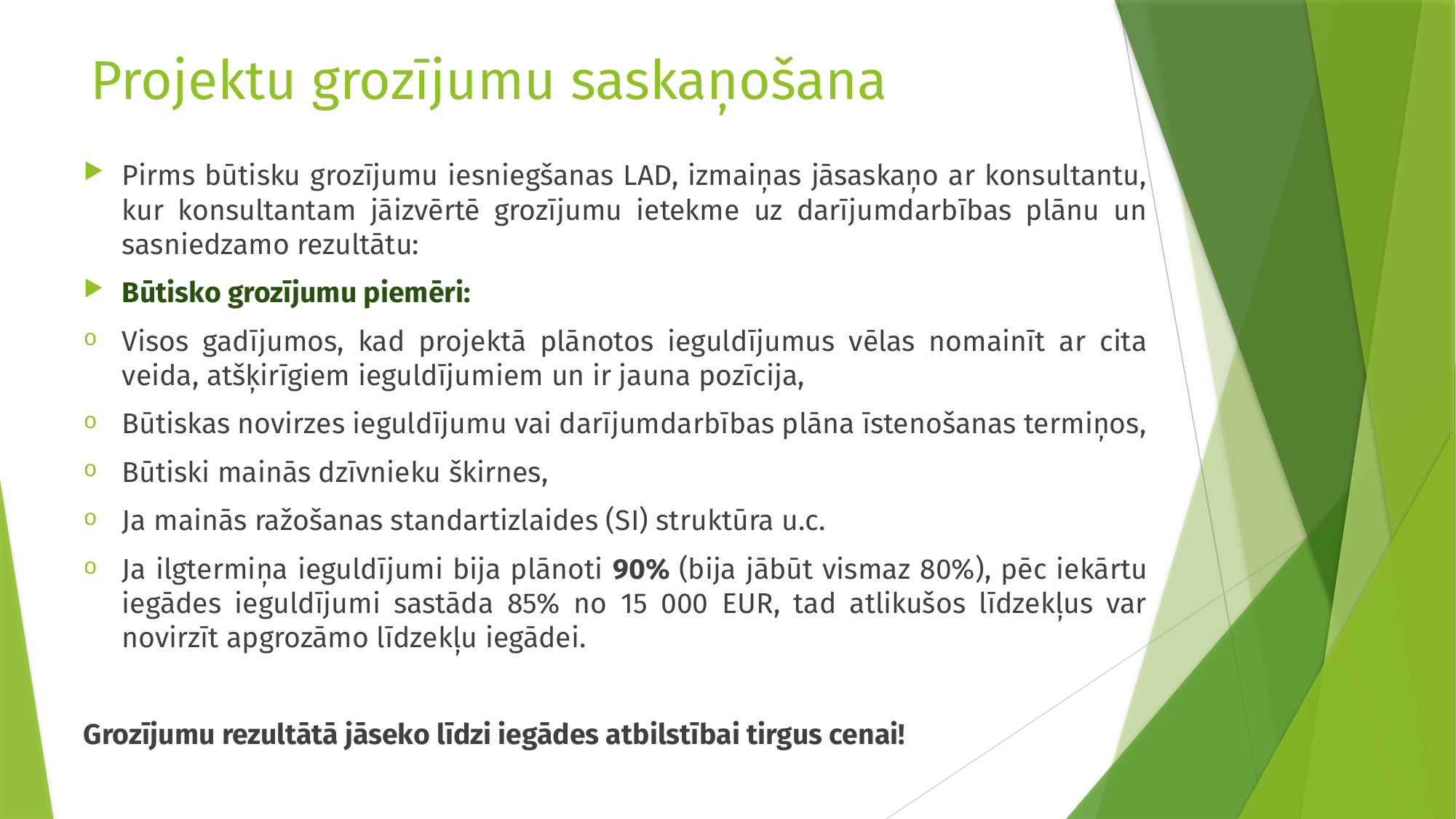

# Projektu grozījumu saskaņošana
Pirms būtisku grozījumu iesniegšanas LAD, izmaiņas jāsaskaņo ar konsultantu, kur konsultantam jāizvērtē grozījumu ietekme uz darījumdarbības plānu un sasniedzamo rezultātu:
Būtisko grozījumu piemēri:
Visos gadījumos, kad projektā plānotos ieguldījumus vēlas nomainīt ar cita veida, atšķirīgiem ieguldījumiem un ir jauna pozīcija,
Būtiskas novirzes ieguldījumu vai darījumdarbības plāna īstenošanas termiņos,
Būtiski mainās dzīvnieku škirnes,
Ja mainās ražošanas standartizlaides (SI) struktūra u.c.
Ja ilgtermiņa ieguldījumi bija plānoti 90% (bija jābūt vismaz 80%), pēc iekārtu iegādes ieguldījumi sastāda 85% no 15 000 EUR, tad atlikušos līdzekļus var novirzīt apgrozāmo līdzekļu iegādei.

Grozījumu rezultātā jāseko līdzi iegādes atbilstībai tirgus cenai!